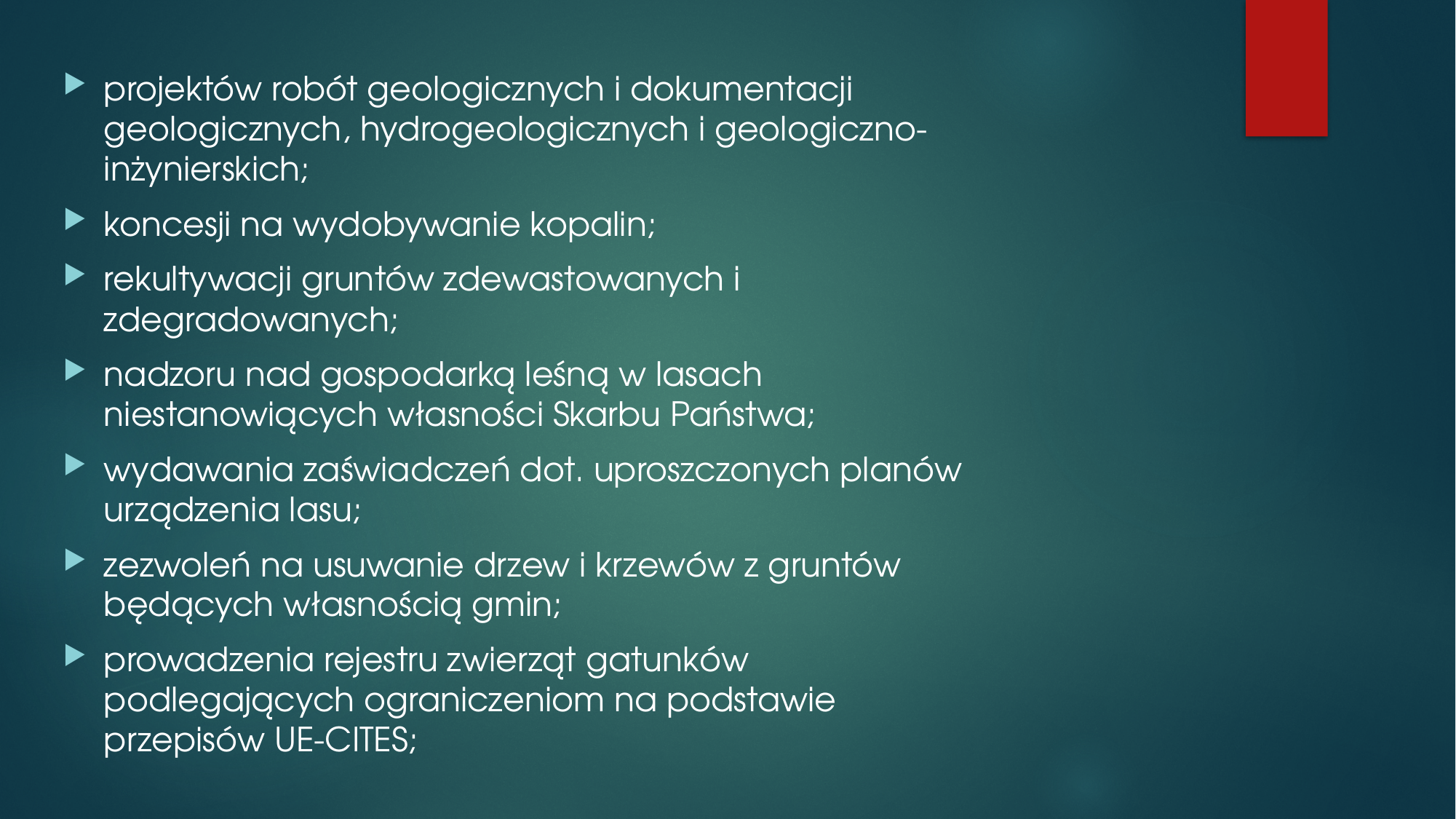

projektów robót geologicznych i dokumentacji geologicznych, hydrogeologicznych i geologiczno-inżynierskich;
koncesji na wydobywanie kopalin;
rekultywacji gruntów zdewastowanych i zdegradowanych;
nadzoru nad gospodarką leśną w lasach niestanowiących własności Skarbu Państwa;
wydawania zaświadczeń dot. uproszczonych planów urządzenia lasu;
zezwoleń na usuwanie drzew i krzewów z gruntów będących własnością gmin;
prowadzenia rejestru zwierząt gatunków podlegających ograniczeniom na podstawie przepisów UE-CITES;